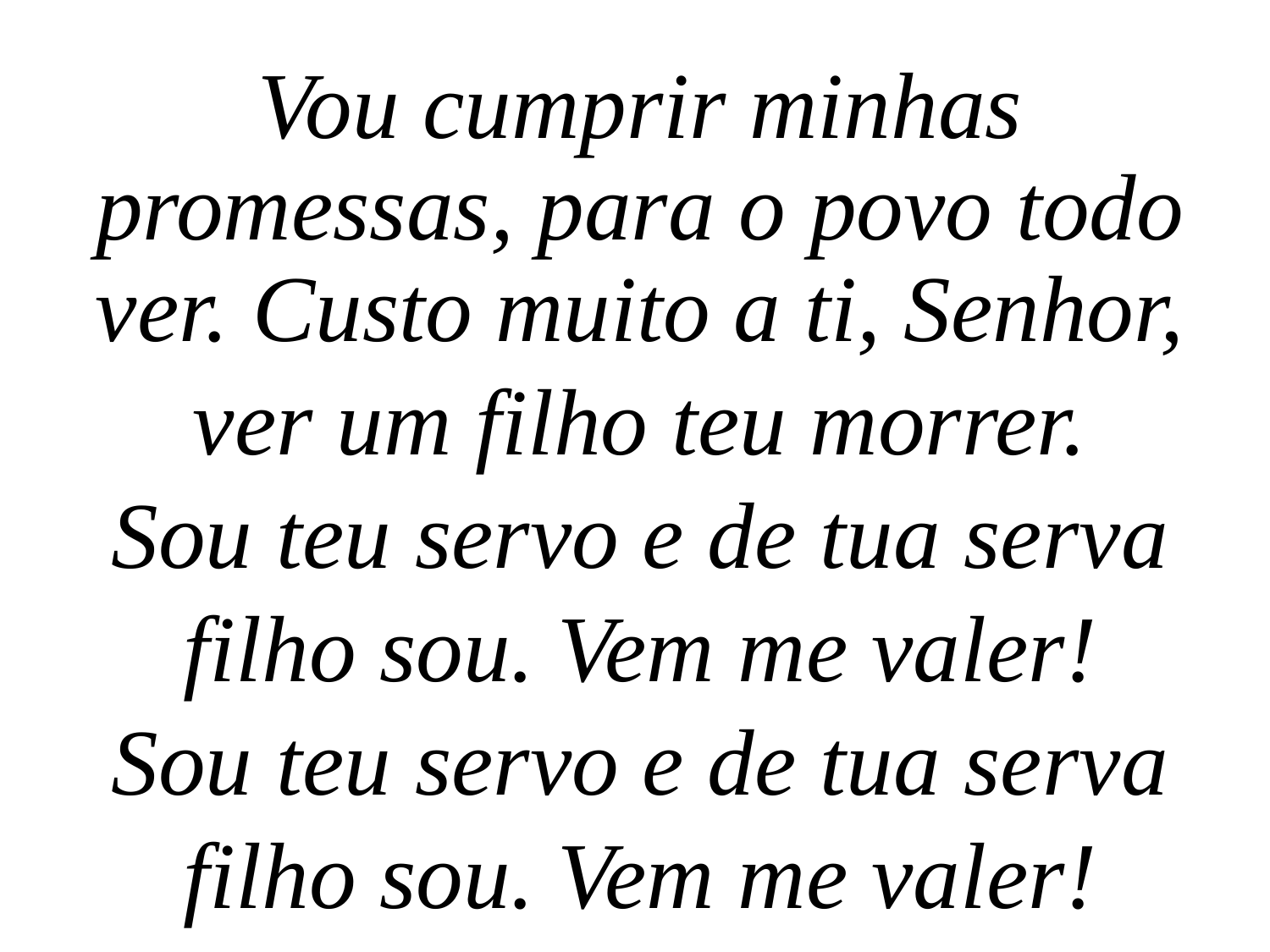

Vou cumprir minhas promessas, para o povo todo ver. Custo muito a ti, Senhor,
ver um filho teu morrer.
Sou teu servo e de tua serva
filho sou. Vem me valer!
Sou teu servo e de tua serva
filho sou. Vem me valer!